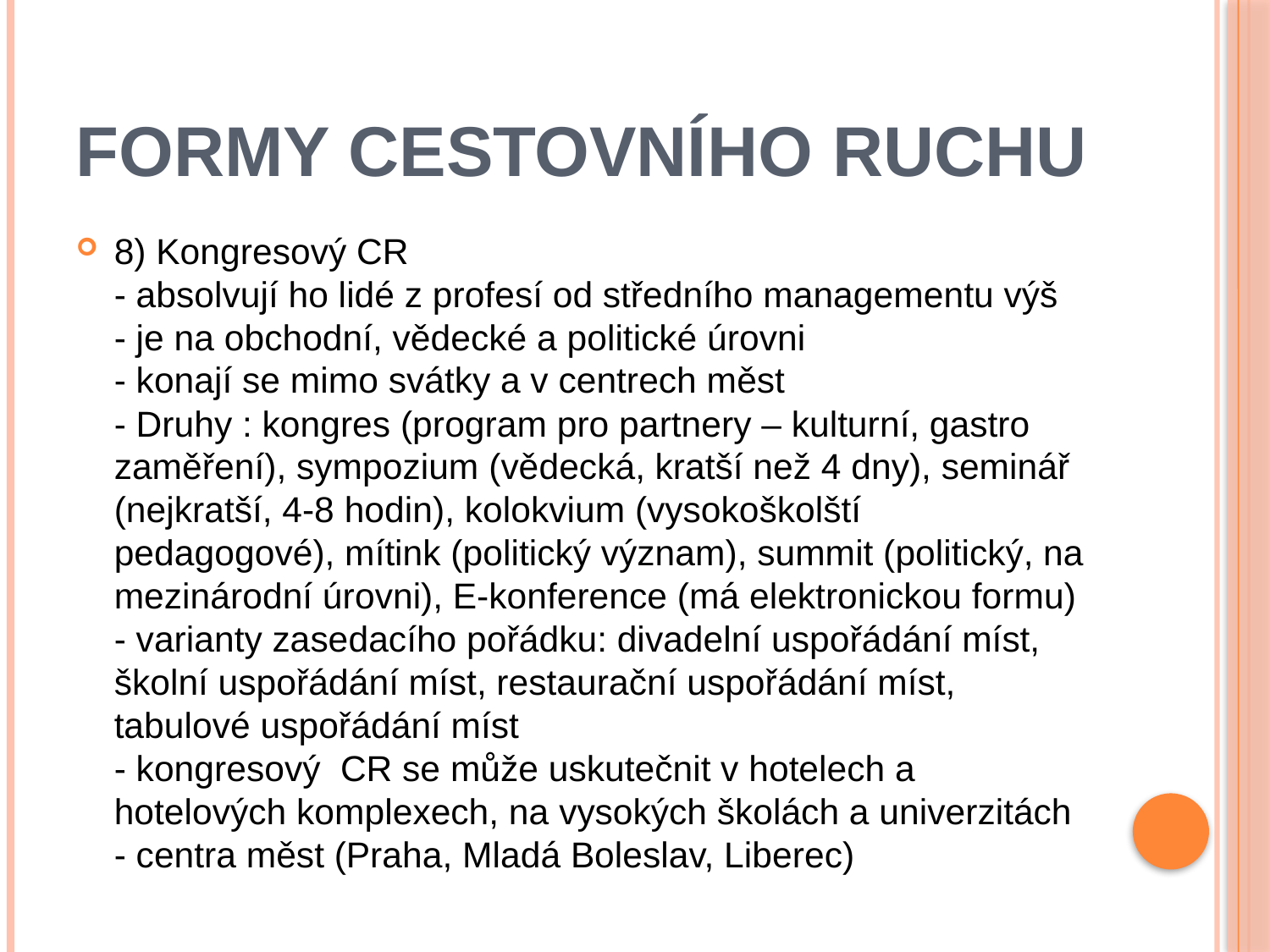

# Formy cestovního ruchu
8) Kongresový CR
- absolvují ho lidé z profesí od středního managementu výš
- je na obchodní, vědecké a politické úrovni
- konají se mimo svátky a v centrech měst
- Druhy : kongres (program pro partnery – kulturní, gastro zaměření), sympozium (vědecká, kratší než 4 dny), seminář (nejkratší, 4-8 hodin), kolokvium (vysokoškolští pedagogové), mítink (politický význam), summit (politický, na mezinárodní úrovni), E-konference (má elektronickou formu)
- varianty zasedacího pořádku: divadelní uspořádání míst, školní uspořádání míst, restaurační uspořádání míst, tabulové uspořádání míst
- kongresový  CR se může uskutečnit v hotelech a hotelových komplexech, na vysokých školách a univerzitách
- centra měst (Praha, Mladá Boleslav, Liberec)